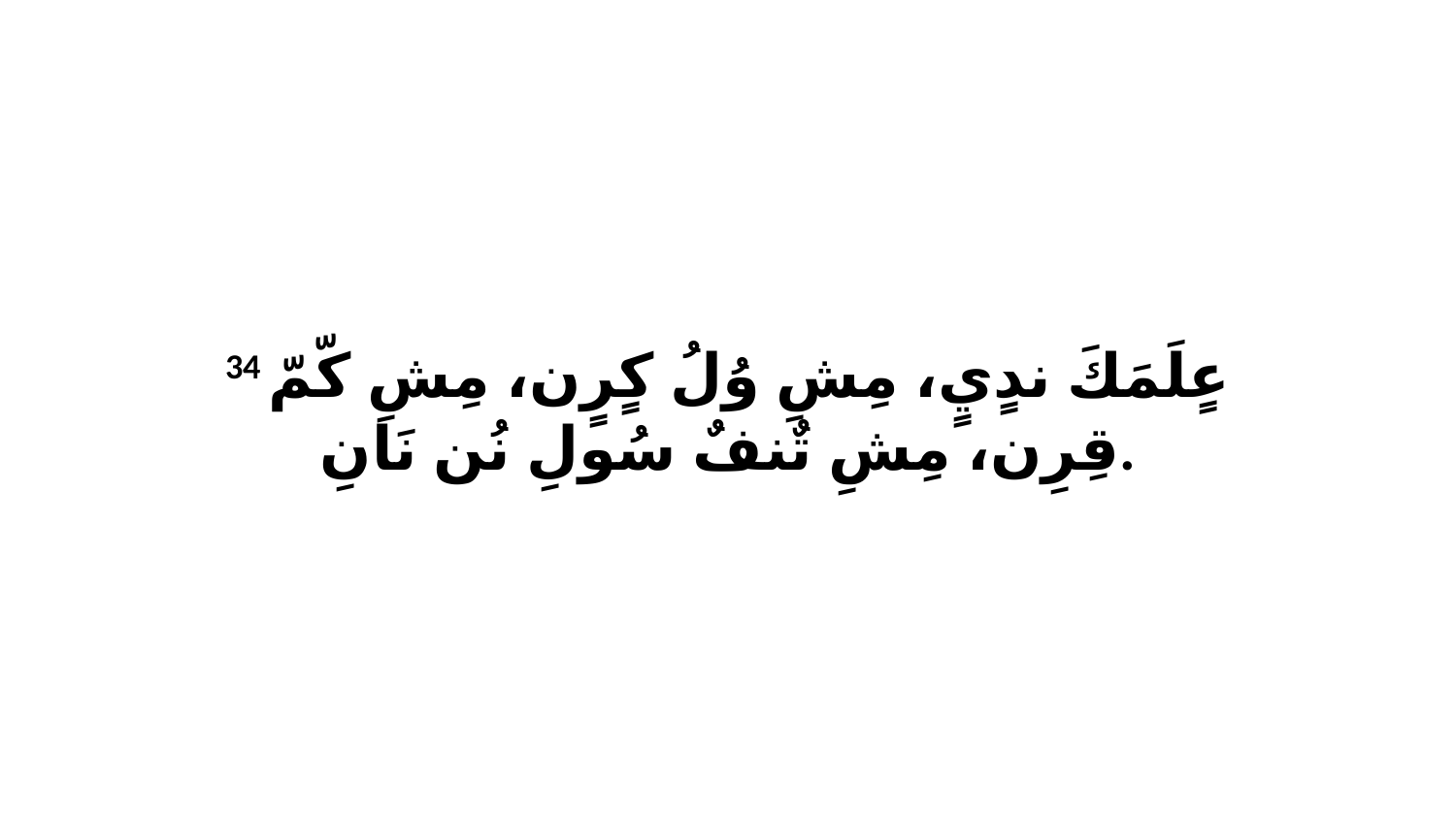

34 عٍلَمَكَ ندٍيٍ، مِشِ وُلُ كٍرٍن، مِشِ كّمّ قِرِن، مِشِ تٌنفٌ سُولِ نُن نَانِ.